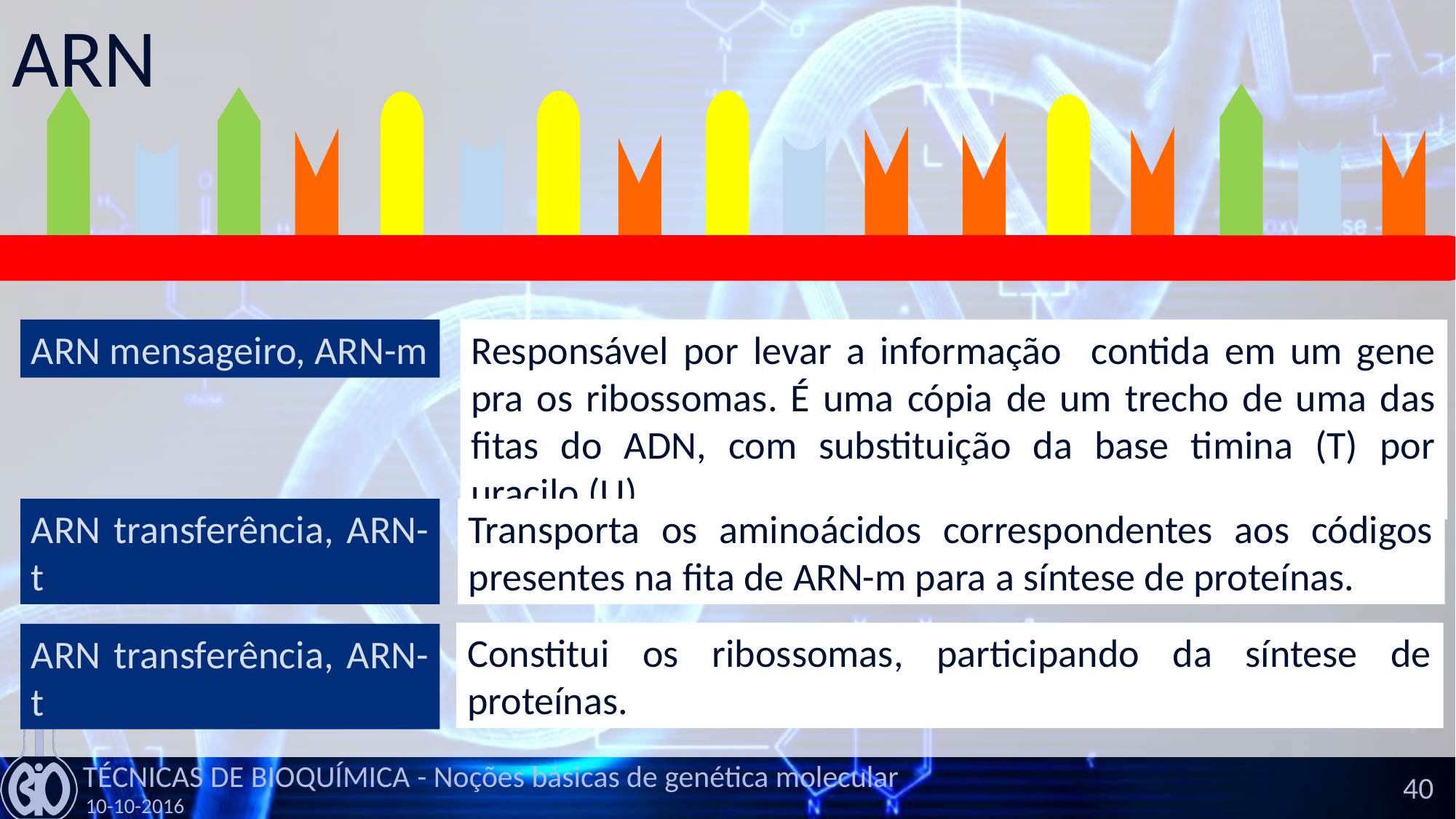

ARN

ARN mensageiro, ARN-m
Responsável por levar a informação  contida em um gene pra os ribossomas. É uma cópia de um trecho de uma das fitas do ADN, com substituição da base timina (T) por uracilo (U).
ARN transferência, ARN-t
Transporta os aminoácidos correspondentes aos códigos presentes na fita de ARN-m para a síntese de proteínas.
Constitui os ribossomas, participando da síntese de proteínas.
ARN transferência, ARN-t
40
Técnicas de Bioquímica - Noções básicas de genética molecular
10-10-2016